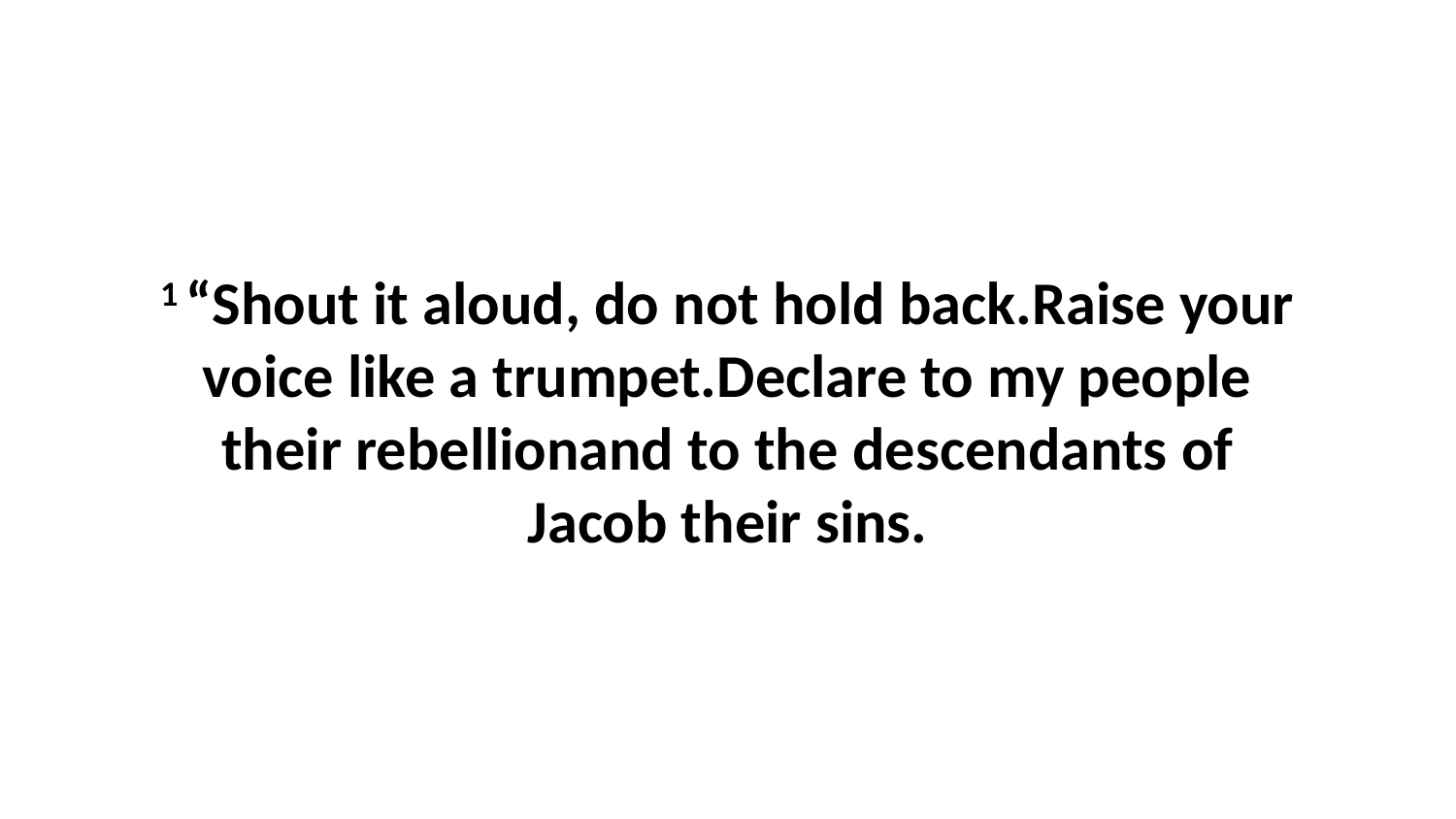

1 “Shout it aloud, do not hold back.Raise your voice like a trumpet.Declare to my people their rebellionand to the descendants of Jacob their sins.